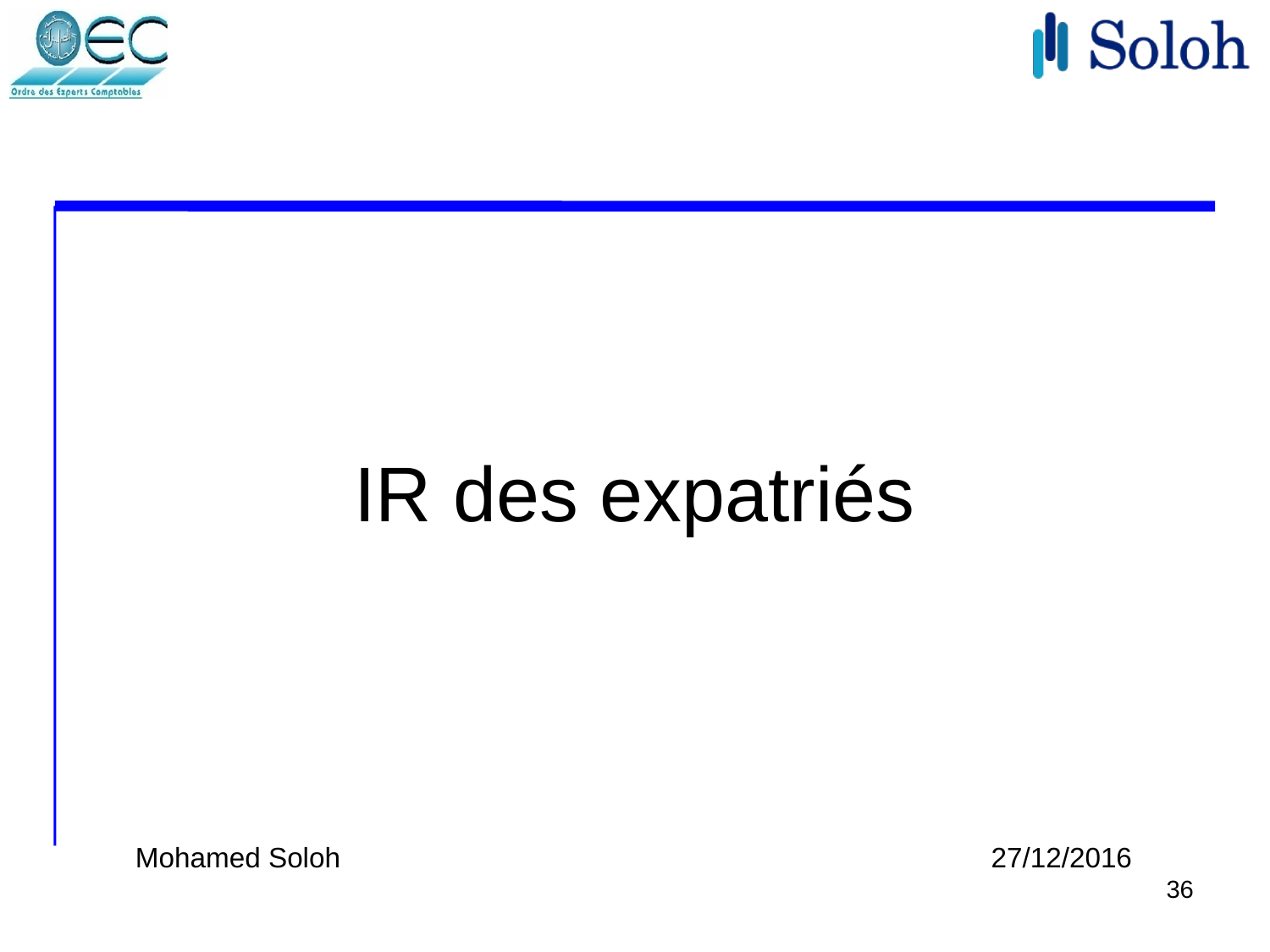

# IR des expatriés
Mohamed Soloh
27/12/2016
36